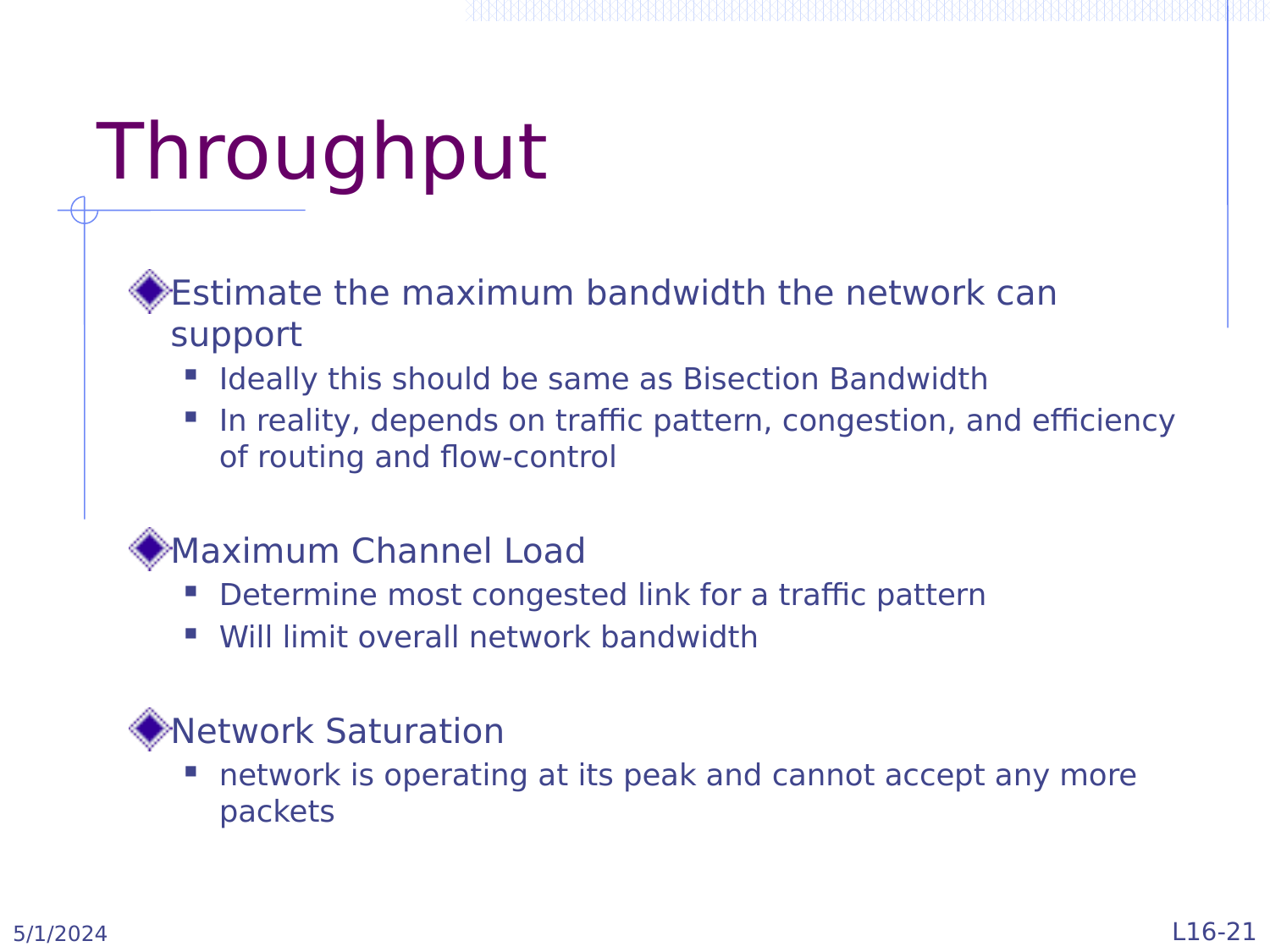

# Throughput
Estimate the maximum bandwidth the network can support
Ideally this should be same as Bisection Bandwidth
In reality, depends on traffic pattern, congestion, and efficiency of routing and flow-control

Maximum Channel Load
Determine most congested link for a traffic pattern
Will limit overall network bandwidth

Network Saturation
network is operating at its peak and cannot accept any more packets
5/1/2024
L16-21